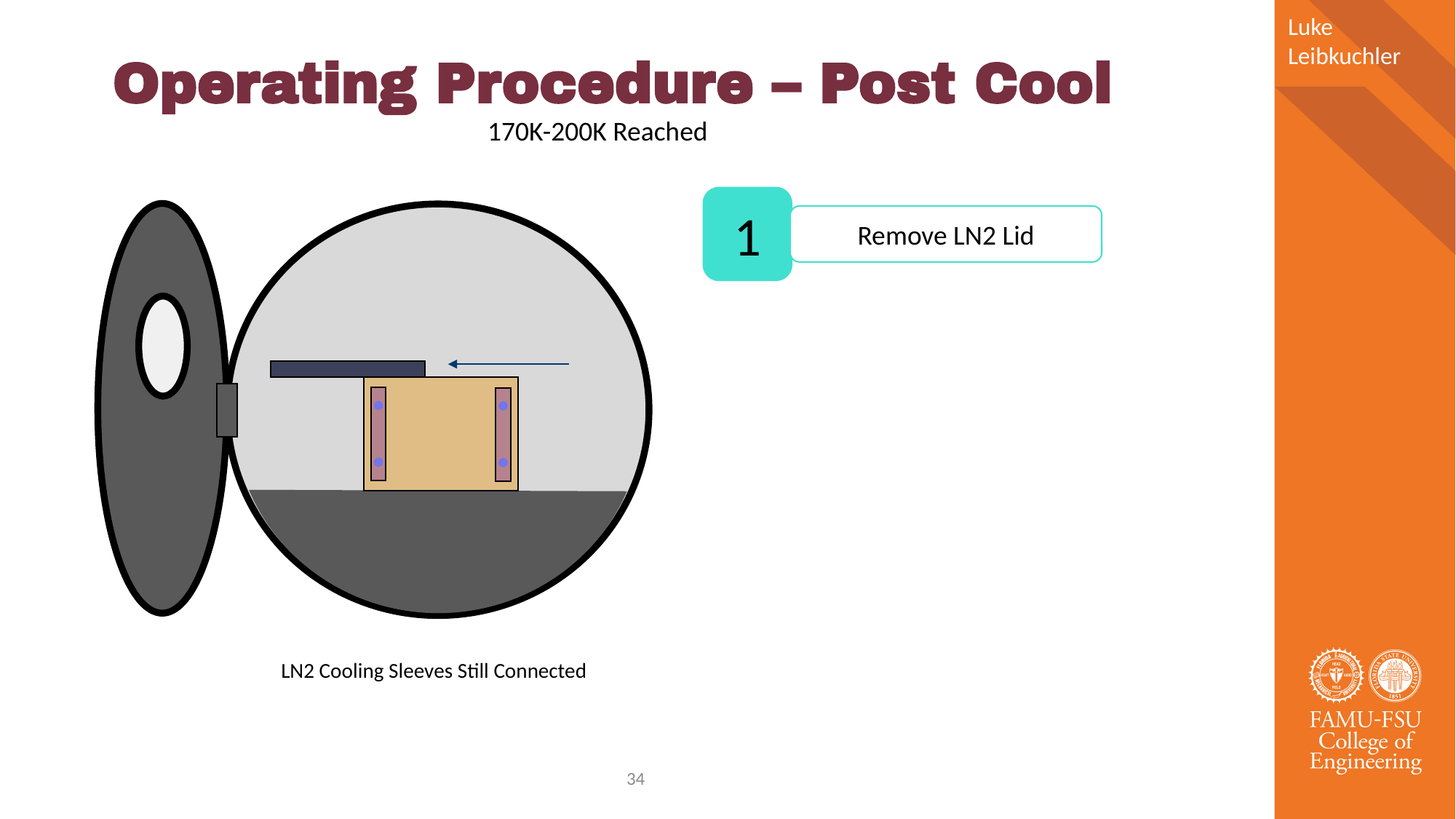

# Operating Procedure – Post Cool
Luke Leibkuchler
170K-200K Reached
1

Remove LN2 Lid

LN2 Cooling Sleeves Still Connected

34